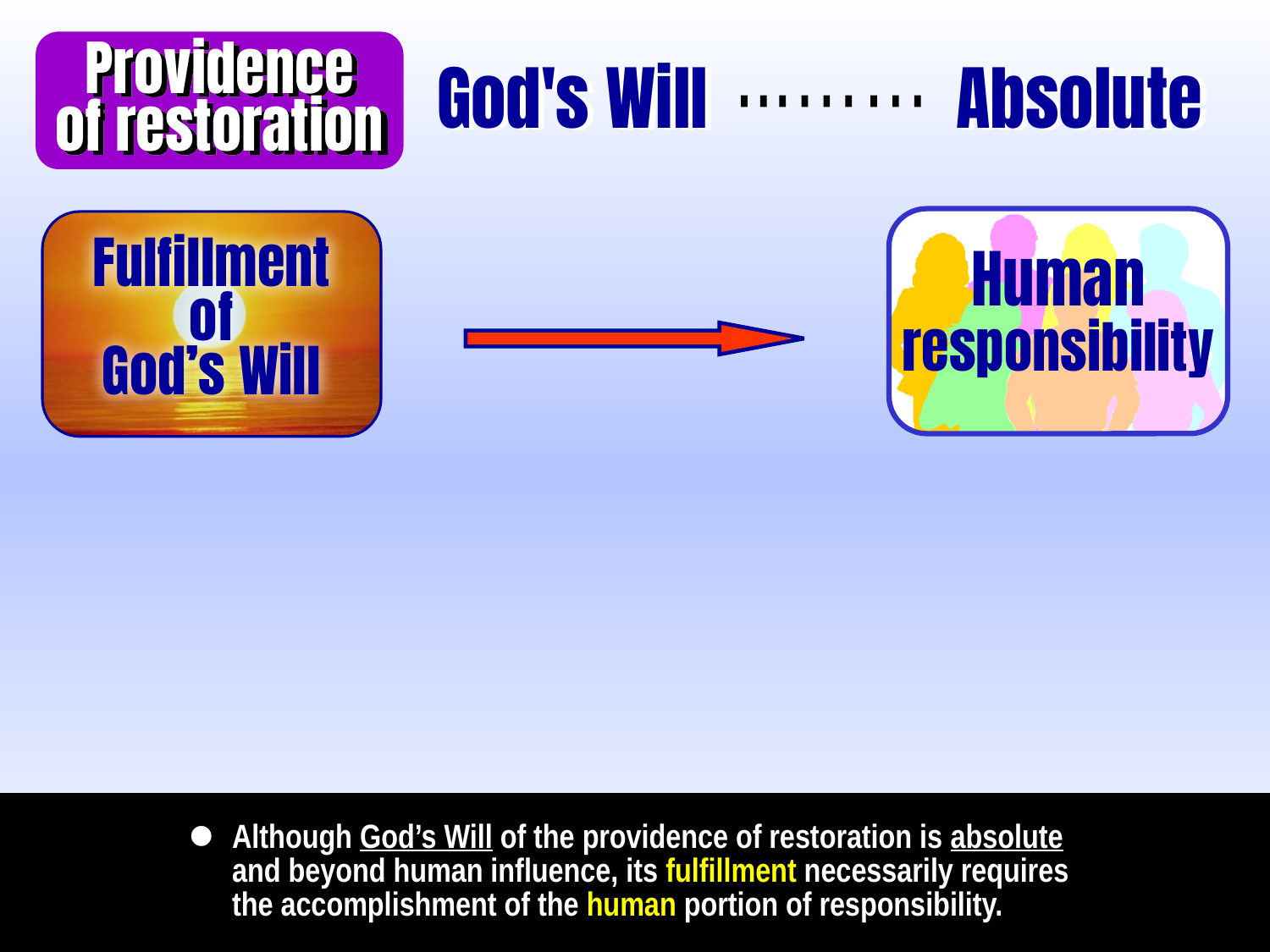

Providence
of restoration
Absolute
God's Will
……...

Human
responsibility

Fulfillment
of
God’s Will

•
Although God’s Will of the providence of restoration is absolute and beyond human influence, its fulfillment necessarily requires the accomplishment of the human portion of responsibility.